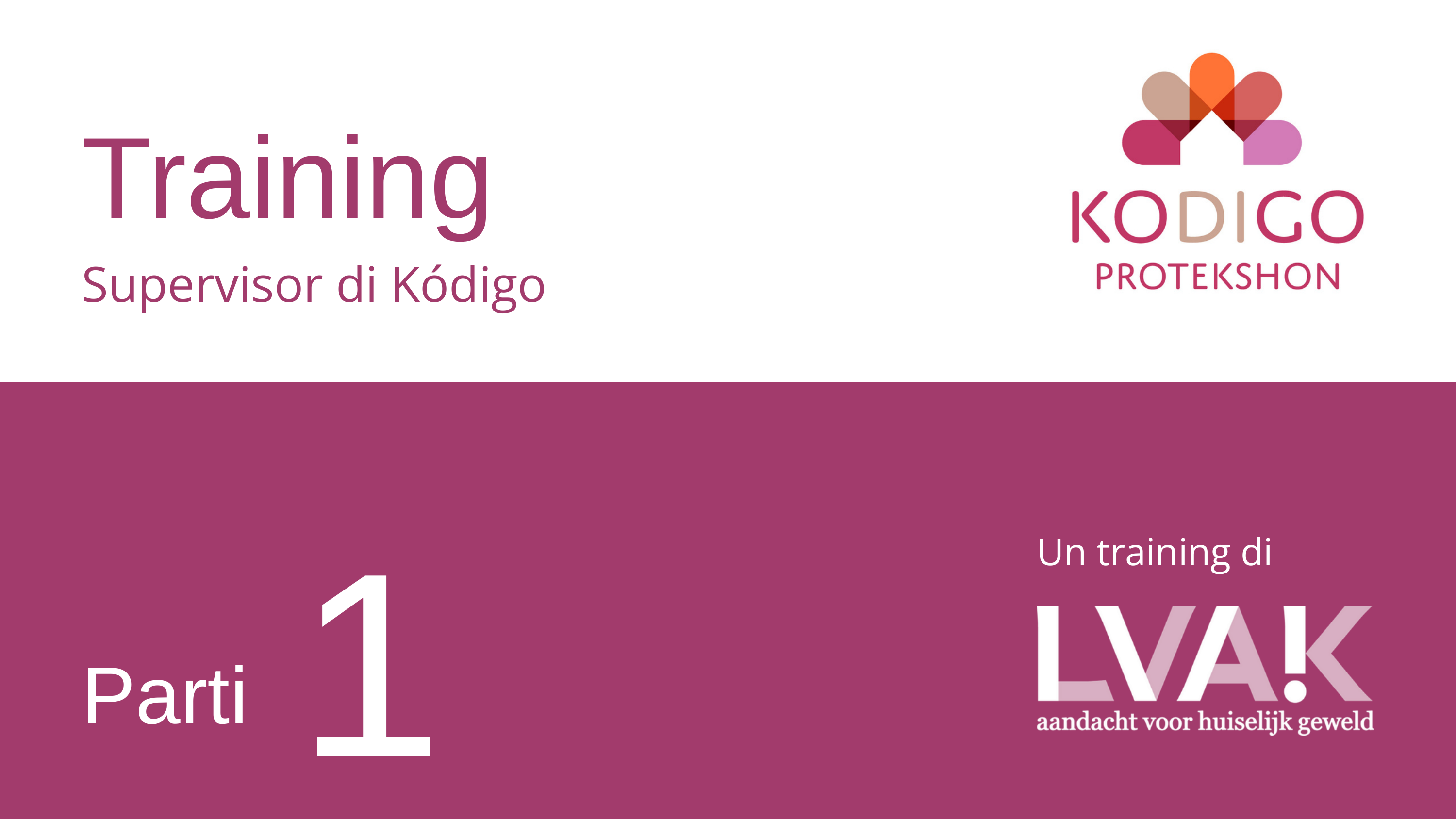

Training
Supervisor di Kódigo

1
Un training di

Parti